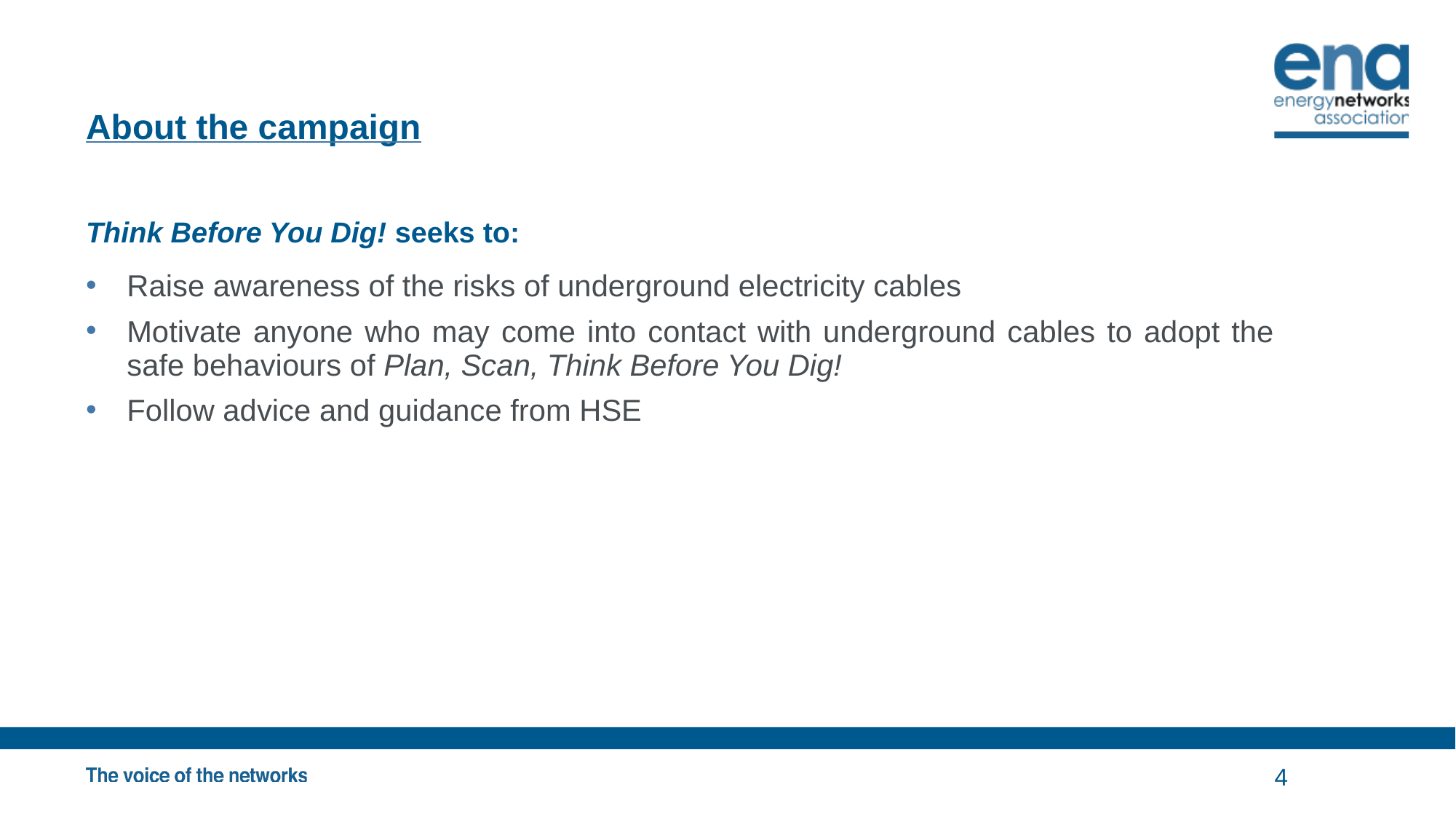

# About the campaign
Think Before You Dig! seeks to:
Raise awareness of the risks of underground electricity cables
Motivate anyone who may come into contact with underground cables to adopt the safe behaviours of Plan, Scan, Think Before You Dig!
Follow advice and guidance from HSE

4